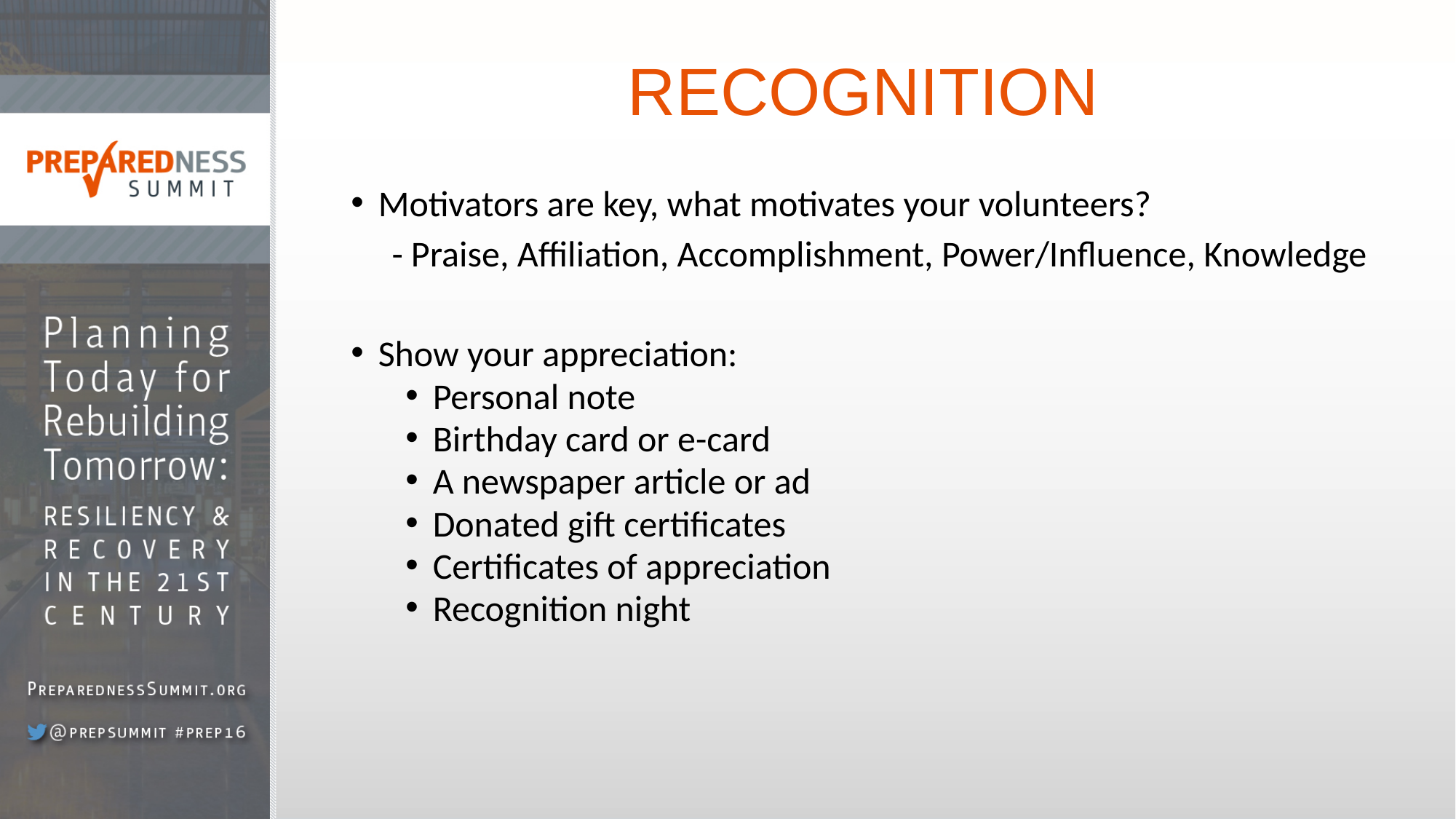

# RECOGNITION
Motivators are key, what motivates your volunteers?
     - Praise, Affiliation, Accomplishment, Power/Influence, Knowledge

Show your appreciation:
Personal note
Birthday card or e-card
A newspaper article or ad
Donated gift certificates
Certificates of appreciation
Recognition night